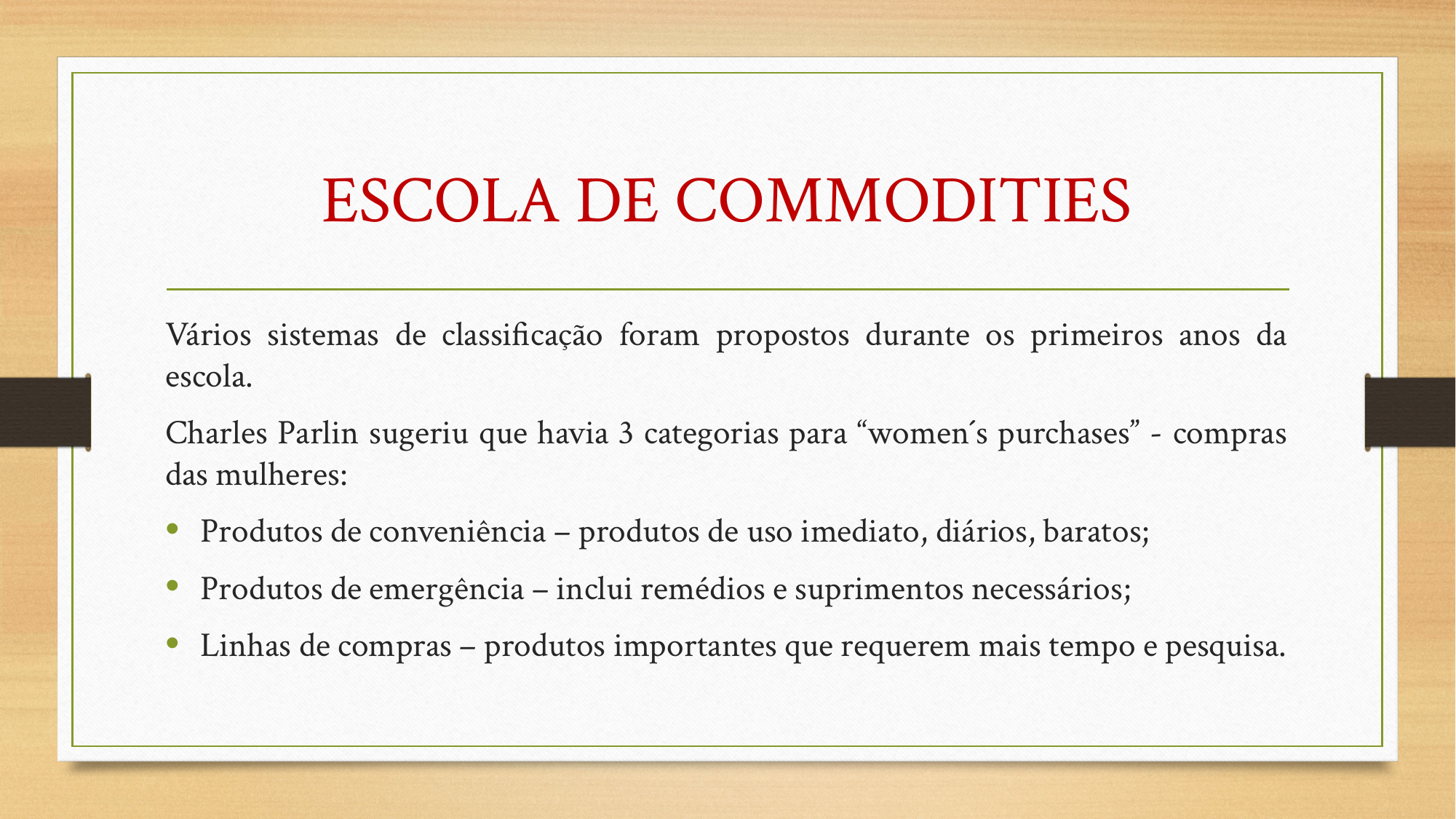

# ESCOLA DE COMMODITIES
Vários sistemas de classificação foram propostos durante os primeiros anos da escola.
Charles Parlin sugeriu que havia 3 categorias para “women´s purchases” - compras das mulheres:
Produtos de conveniência – produtos de uso imediato, diários, baratos;
Produtos de emergência – inclui remédios e suprimentos necessários;
Linhas de compras – produtos importantes que requerem mais tempo e pesquisa.